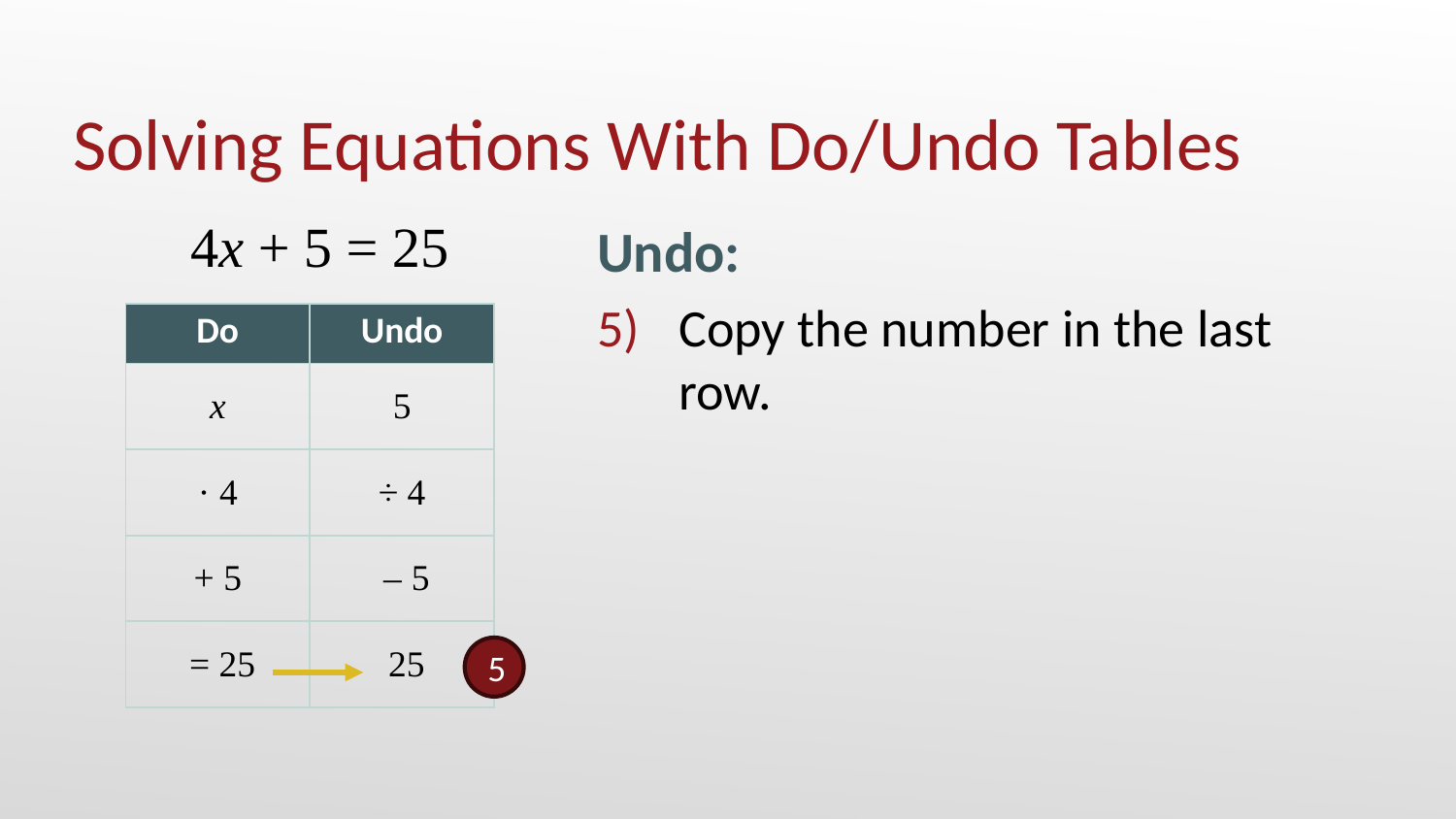

# Solving Equations With Do/Undo Tables
Undo:
Copy the number in the last row.
4x + 5 = 25
| Do | Undo |
| --- | --- |
| x | 5 |
| · 4 | ÷ 4 |
| + 5 | – 5 |
| = 25 | 25 |
5